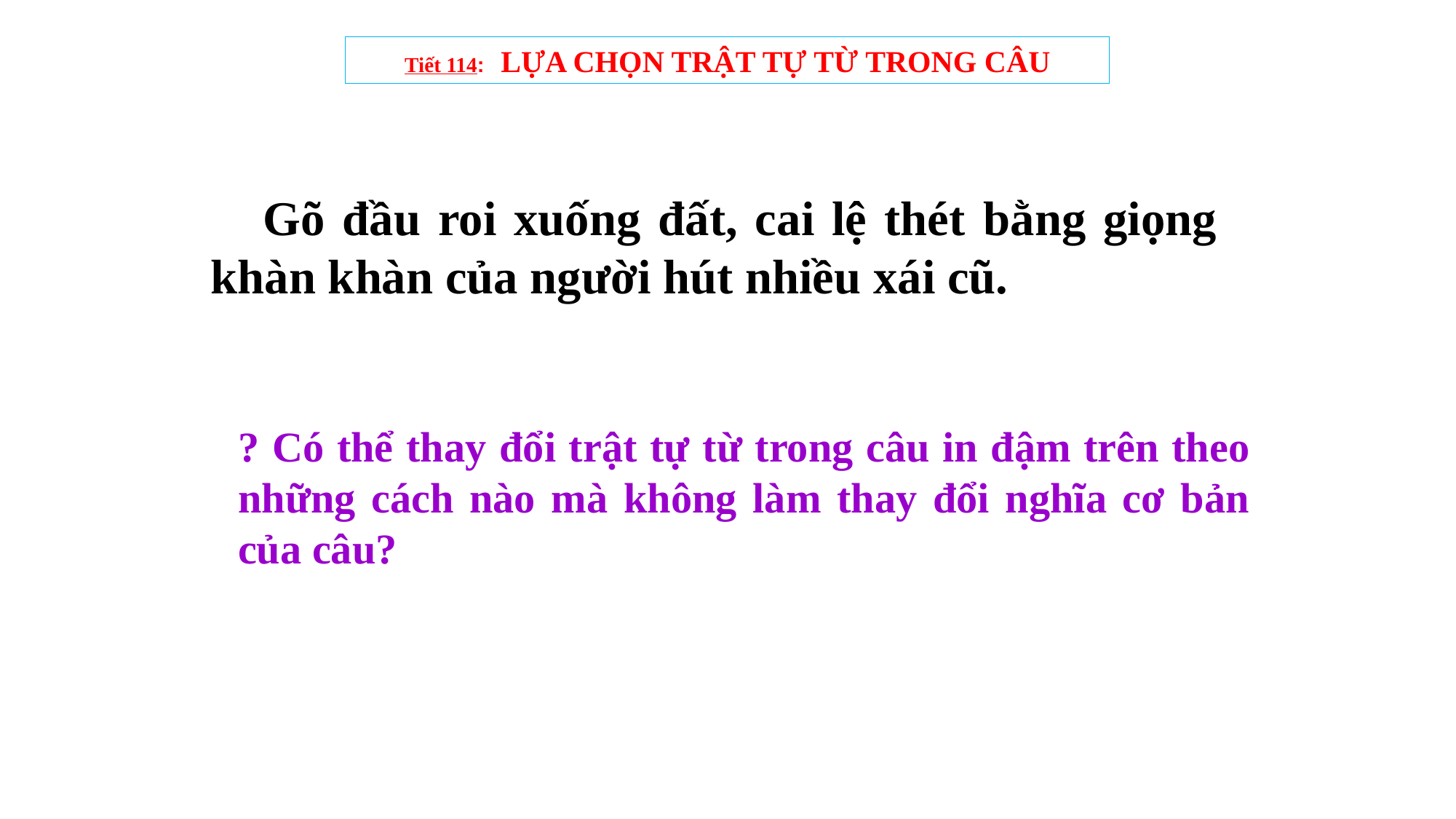

Tiết 114:   LỰA CHỌN TRẬT TỰ TỪ TRONG CÂU
   Gõ đầu roi xuống đất, cai lệ thét bằng giọng khàn khàn của người hút nhiều xái cũ.

? Có thể thay đổi trật tự từ trong câu in đậm trên theo những cách nào mà không làm thay đổi nghĩa cơ bản của câu?